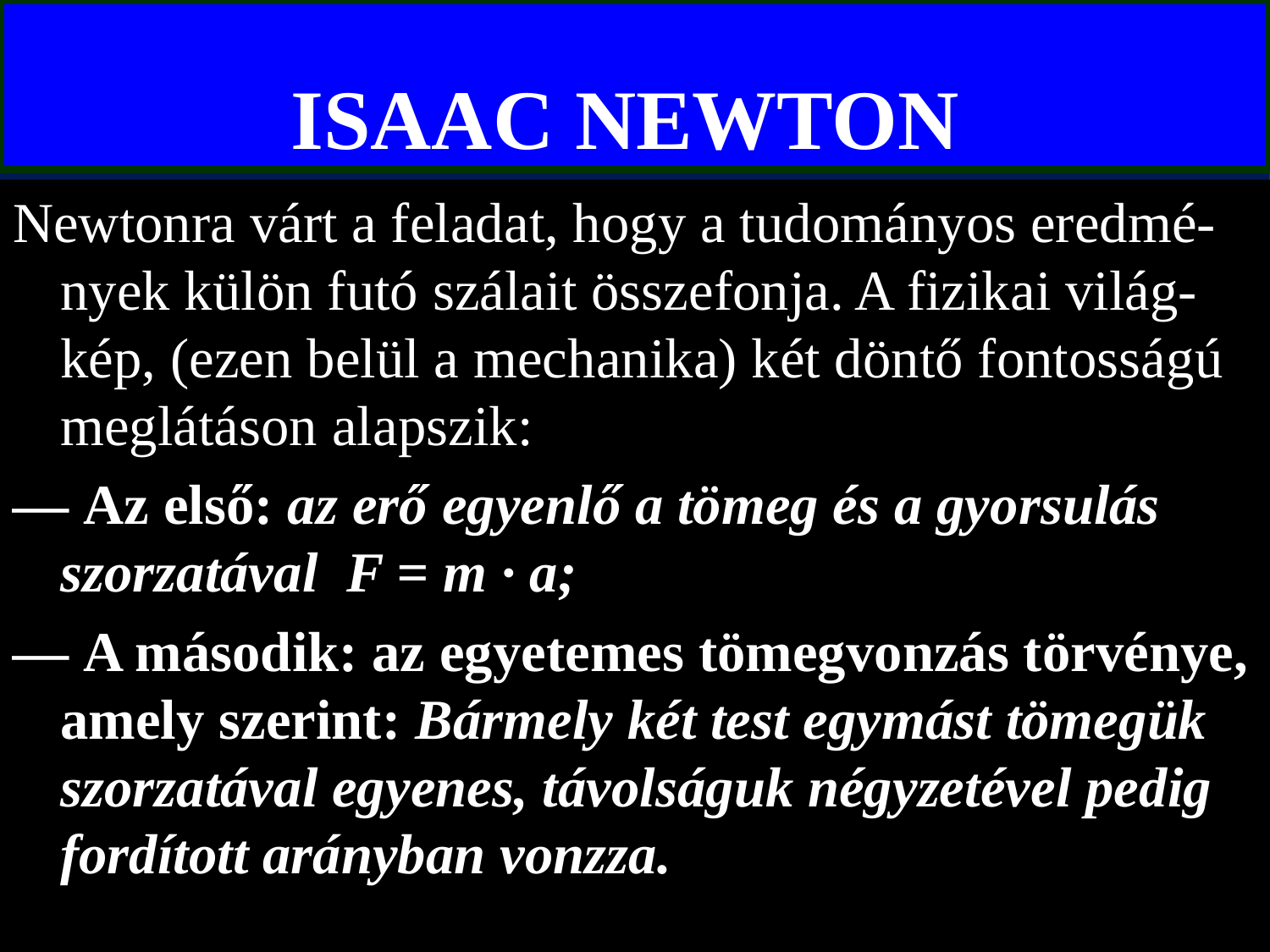

# ISAAC NEWTON
Newtonra várt a feladat, hogy a tudományos eredmé-nyek külön futó szálait összefonja. A fizikai világ-kép, (ezen belül a mechanika) két döntő fontosságú meglátáson alapszik:
— Az első: az erő egyenlő a tömeg és a gyorsulás szorzatával  F = m · a;
— A második: az egyetemes tömegvonzás törvénye, amely szerint: Bármely két test egymást tömegük szorzatával egyenes, távolságuk négyzetével pedig fordított arányban vonzza.